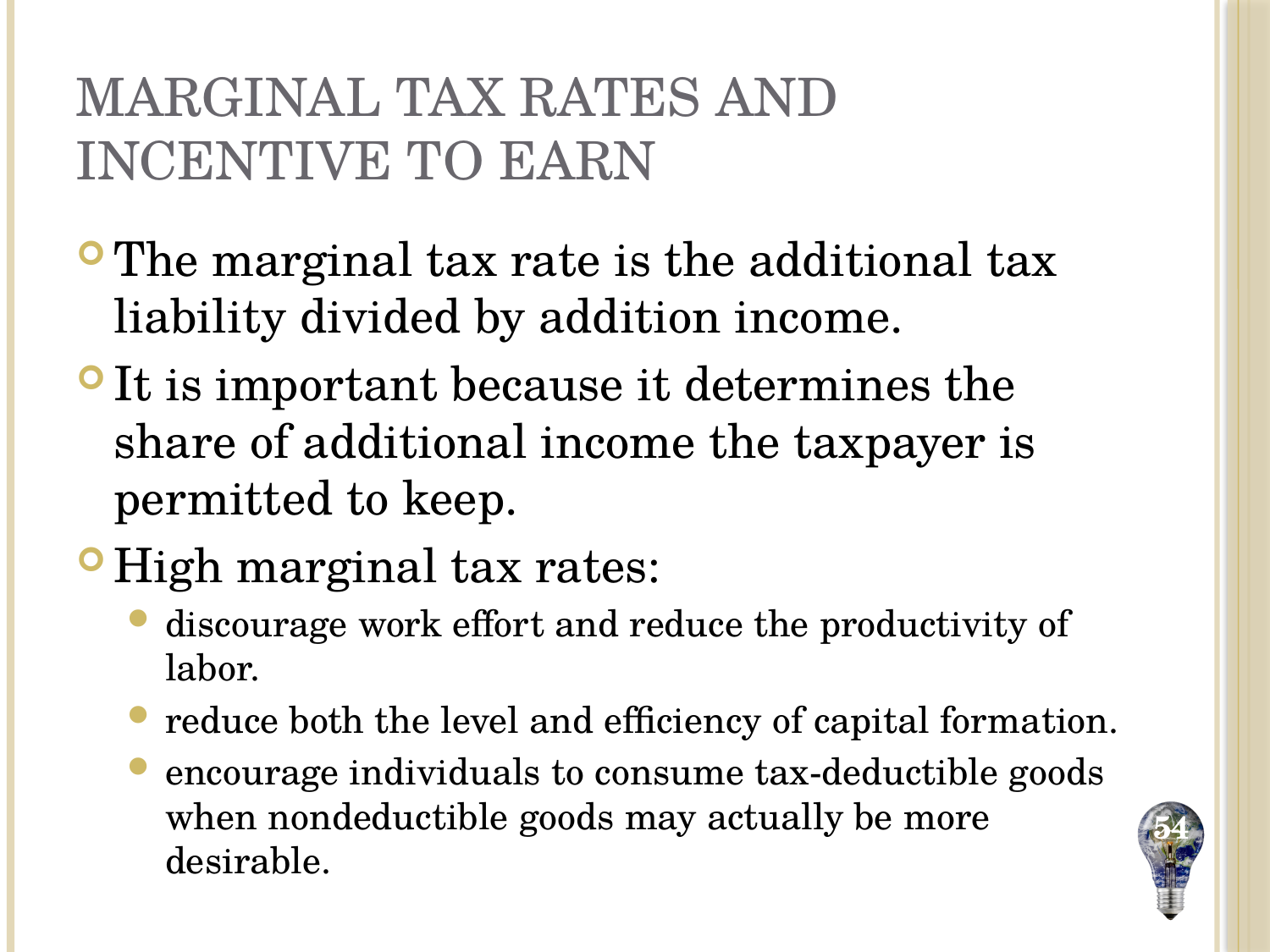

# Marginal Tax Rates and Incentive to Earn
The marginal tax rate is the additional tax liability divided by addition income.
It is important because it determines the share of additional income the taxpayer is permitted to keep.
High marginal tax rates:
discourage work effort and reduce the productivity of labor.
reduce both the level and efficiency of capital formation.
encourage individuals to consume tax-deductible goods when nondeductible goods may actually be more desirable.
54